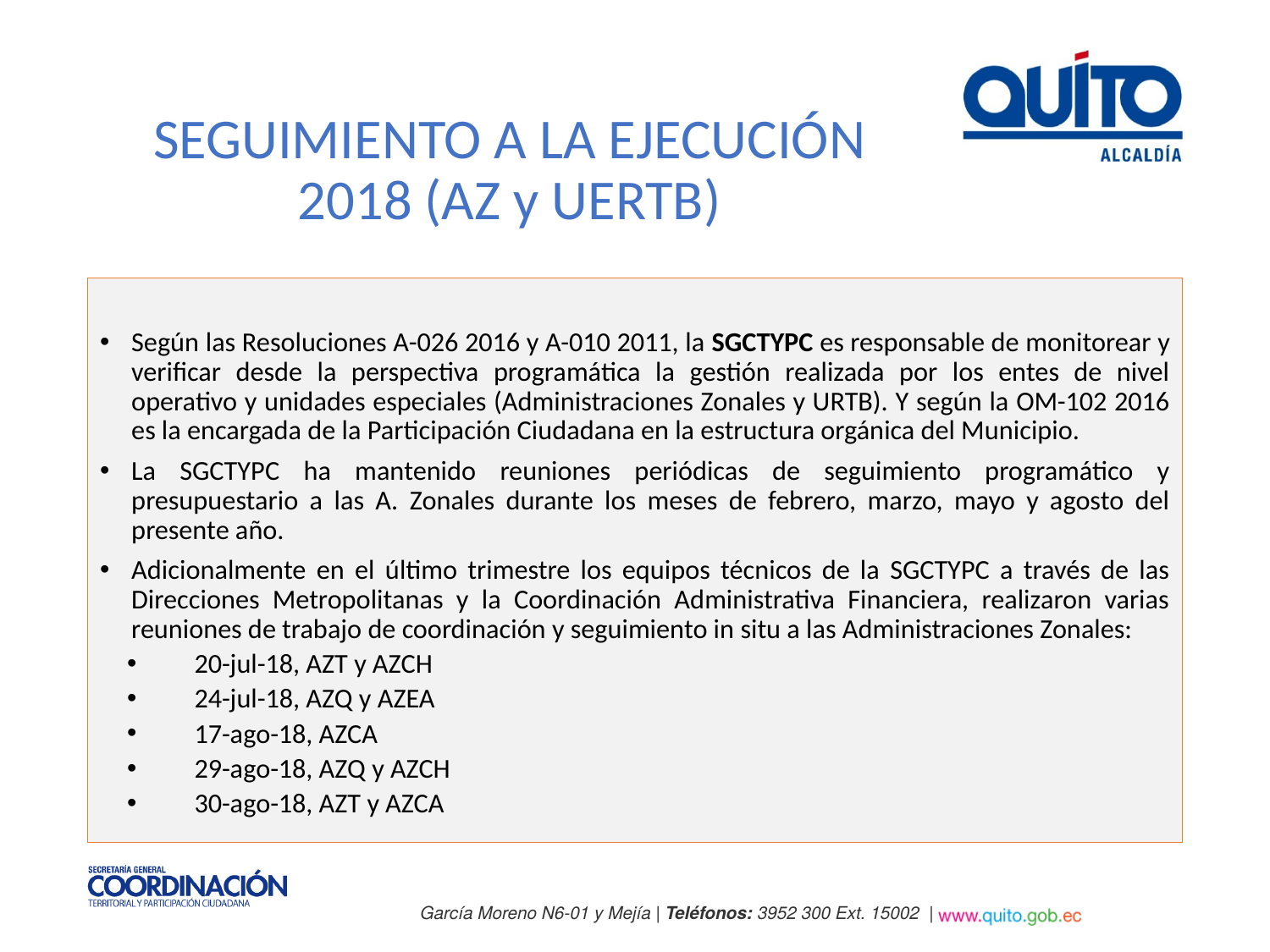

SEGUIMIENTO A LA EJECUCIÓN 2018 (AZ y UERTB)

Según las Resoluciones A-026 2016 y A-010 2011, la SGCTYPC es responsable de monitorear y verificar desde la perspectiva programática la gestión realizada por los entes de nivel operativo y unidades especiales (Administraciones Zonales y URTB). Y según la OM-102 2016 es la encargada de la Participación Ciudadana en la estructura orgánica del Municipio.
La SGCTYPC ha mantenido reuniones periódicas de seguimiento programático y presupuestario a las A. Zonales durante los meses de febrero, marzo, mayo y agosto del presente año.
Adicionalmente en el último trimestre los equipos técnicos de la SGCTYPC a través de las Direcciones Metropolitanas y la Coordinación Administrativa Financiera, realizaron varias reuniones de trabajo de coordinación y seguimiento in situ a las Administraciones Zonales:
20-jul-18, AZT y AZCH
24-jul-18, AZQ y AZEA
17-ago-18, AZCA
29-ago-18, AZQ y AZCH
30-ago-18, AZT y AZCA